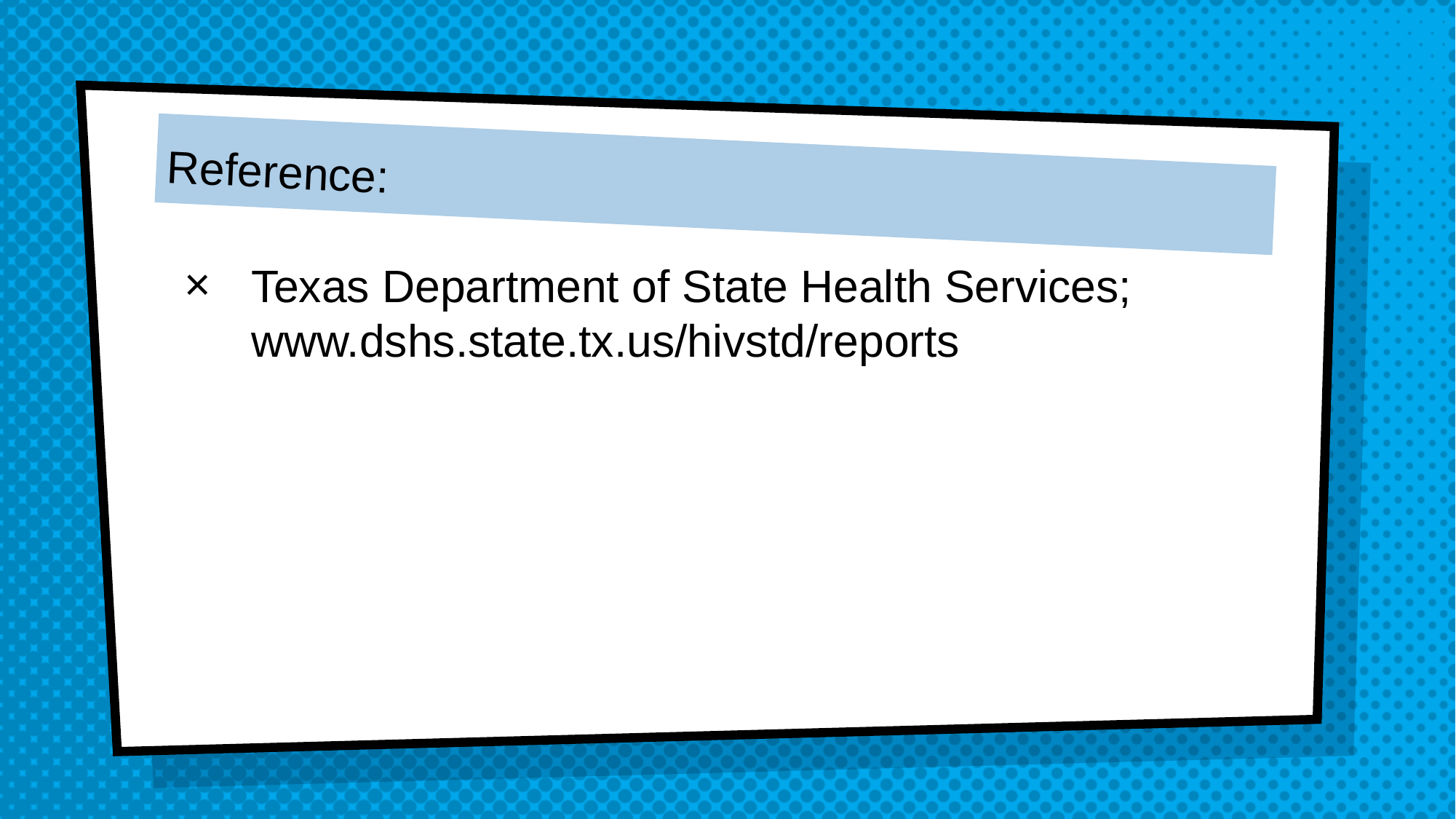

# Reference:
Texas Department of State Health Services; www.dshs.state.tx.us/hivstd/reports